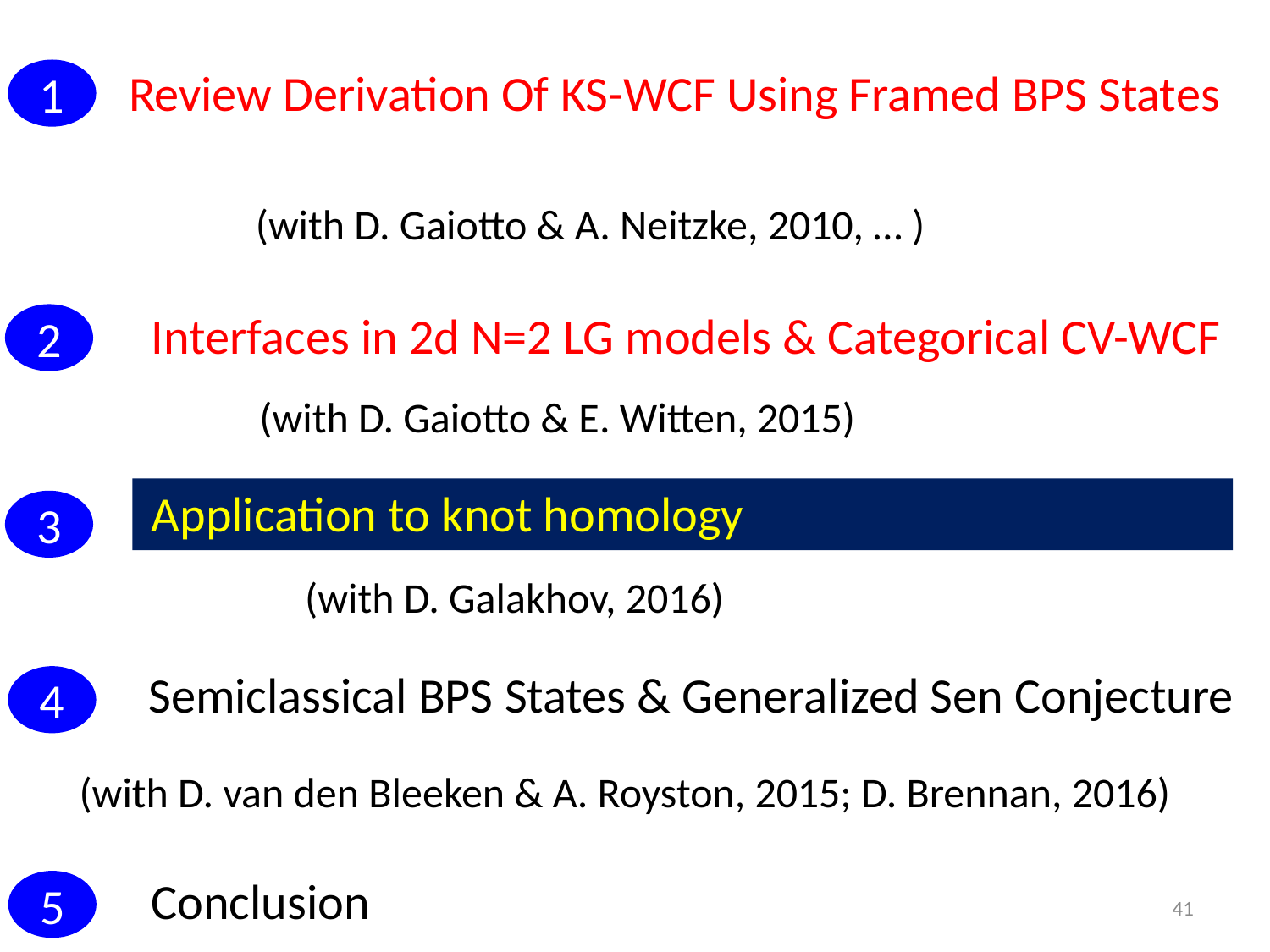

Review Derivation Of KS-WCF Using Framed BPS States
1
(with D. Gaiotto & A. Neitzke, 2010, … )

Interfaces in 2d N=2 LG models & Categorical CV-WCF
2
(with D. Gaiotto & E. Witten, 2015)
Application to knot homology

3
(with D. Galakhov, 2016)
  Semiclassical BPS States & Generalized Sen Conjecture
4
(with D. van den Bleeken & A. Royston, 2015; D. Brennan, 2016)
Conclusion
5
41